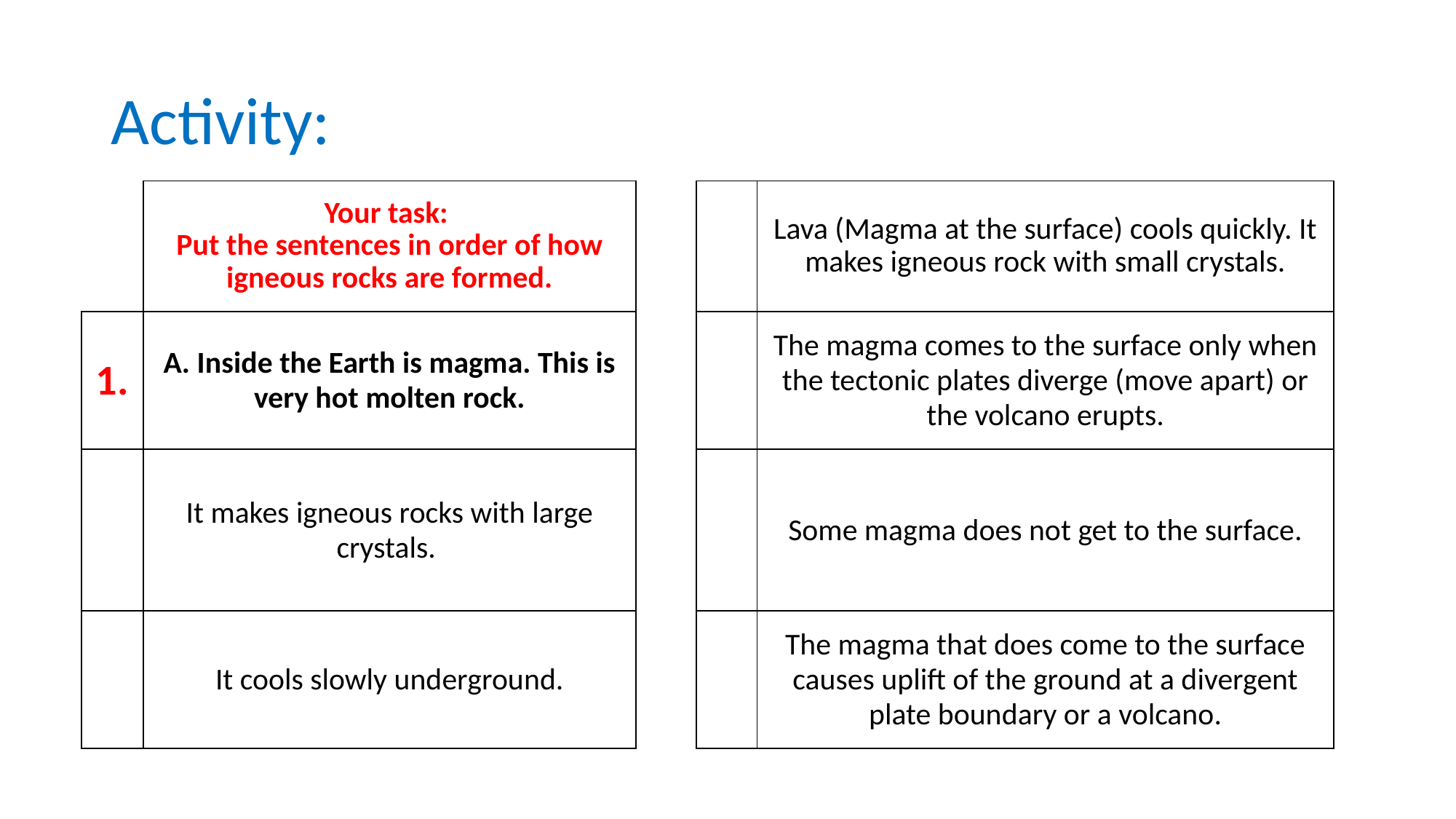

# Activity:
|  | Your task: Put the sentences in order of how igneous rocks are formed. |  |  | Lava (Magma at the surface) cools quickly. It makes igneous rock with small crystals. |
| --- | --- | --- | --- | --- |
| 1. | A. Inside the Earth is magma. This is very hot molten rock. |  |  | The magma comes to the surface only when the tectonic plates diverge (move apart) or the volcano erupts. |
|  | It makes igneous rocks with large crystals. |  |  | Some magma does not get to the surface. |
|  | It cools slowly underground. |  |  | The magma that does come to the surface causes uplift of the ground at a divergent plate boundary or a volcano. |